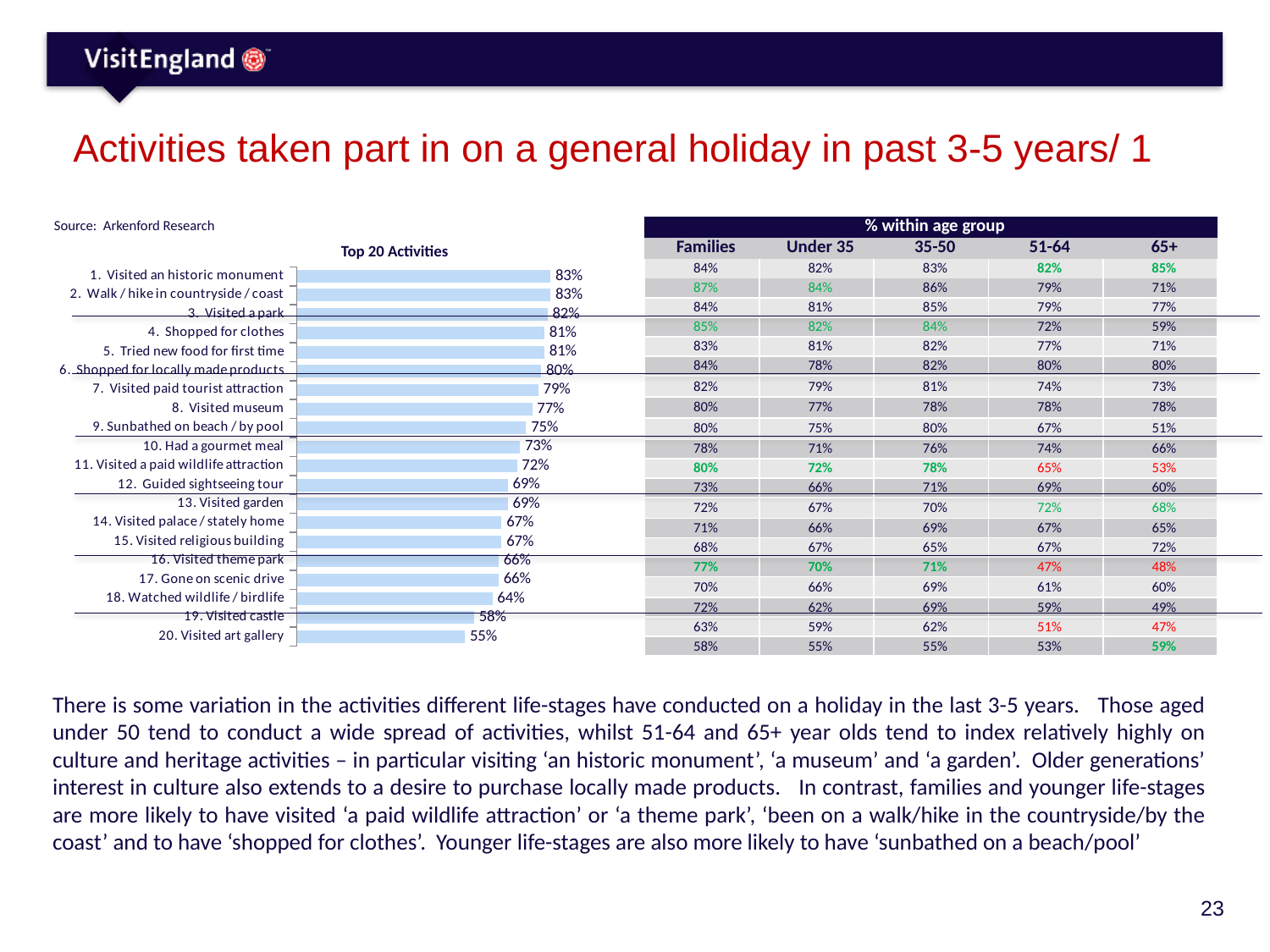

# Activities taken part in on a general holiday in past 3-5 years/ 1
Source:  Arkenford Research
| % within age group |  |  |  |  |
| --- | --- | --- | --- | --- |
| Families | Under 35 | 35-50 | 51-64 | 65+ |
| 84% | 82% | 83% | 82% | 85% |
| 87% | 84% | 86% | 79% | 71% |
| 84% | 81% | 85% | 79% | 77% |
| 85% | 82% | 84% | 72% | 59% |
| 83% | 81% | 82% | 77% | 71% |
| 84% | 78% | 82% | 80% | 80% |
| 82% | 79% | 81% | 74% | 73% |
| 80% | 77% | 78% | 78% | 78% |
| 80% | 75% | 80% | 67% | 51% |
| 78% | 71% | 76% | 74% | 66% |
| 80% | 72% | 78% | 65% | 53% |
| 73% | 66% | 71% | 69% | 60% |
| 72% | 67% | 70% | 72% | 68% |
| 71% | 66% | 69% | 67% | 65% |
| 68% | 67% | 65% | 67% | 72% |
| 77% | 70% | 71% | 47% | 48% |
| 70% | 66% | 69% | 61% | 60% |
| 72% | 62% | 69% | 59% | 49% |
| 63% | 59% | 62% | 51% | 47% |
| 58% | 55% | 55% | 53% | 59% |
Top 20 Activities

### Chart

| Category | Series 1 |
|---|---|
| 1.  Visited an historic monument | 83.0 |
| 2.  Walk / hike in countryside / coast | 83.0 |
| 3.  Visited a park | 82.0 |
| 4.  Shopped for clothes | 81.0 |
| 5.  Tried new food for first time | 81.0 |
| 6.  Shopped for locally made products | 80.0 |
| 7.  Visited paid tourist attraction | 79.0 |
| 8.  Visited museum | 77.0 |
| 9. Sunbathed on beach / by pool | 75.0 |
| 10. Had a gourmet meal | 73.0 |
| 11. Visited a paid wildlife attraction | 72.0 |
| 12.  Guided sightseeing tour | 69.0 |
| 13. Visited garden | 69.0 |
| 14. Visited palace / stately home | 67.0 |
| 15. Visited religious building | 67.0 |
| 16. Visited theme park | 66.0 |
| 17. Gone on scenic drive | 66.0 |
| 18. Watched wildlife / birdlife | 64.0 |
| 19. Visited castle | 58.0 |
| 20. Visited art gallery | 55.0 |
There is some variation in the activities different life-stages have conducted on a holiday in the last 3-5 years.   Those aged under 50 tend to conduct a wide spread of activities, whilst 51-64 and 65+ year olds tend to index relatively highly on culture and heritage activities – in particular visiting ‘an historic monument’, ‘a museum’ and ‘a garden’.  Older generations’ interest in culture also extends to a desire to purchase locally made products.   In contrast, families and younger life-stages are more likely to have visited ‘a paid wildlife attraction’ or ‘a theme park’, ‘been on a walk/hike in the countryside/by the coast’ and to have ‘shopped for clothes’.  Younger life-stages are also more likely to have ‘sunbathed on a beach/pool’